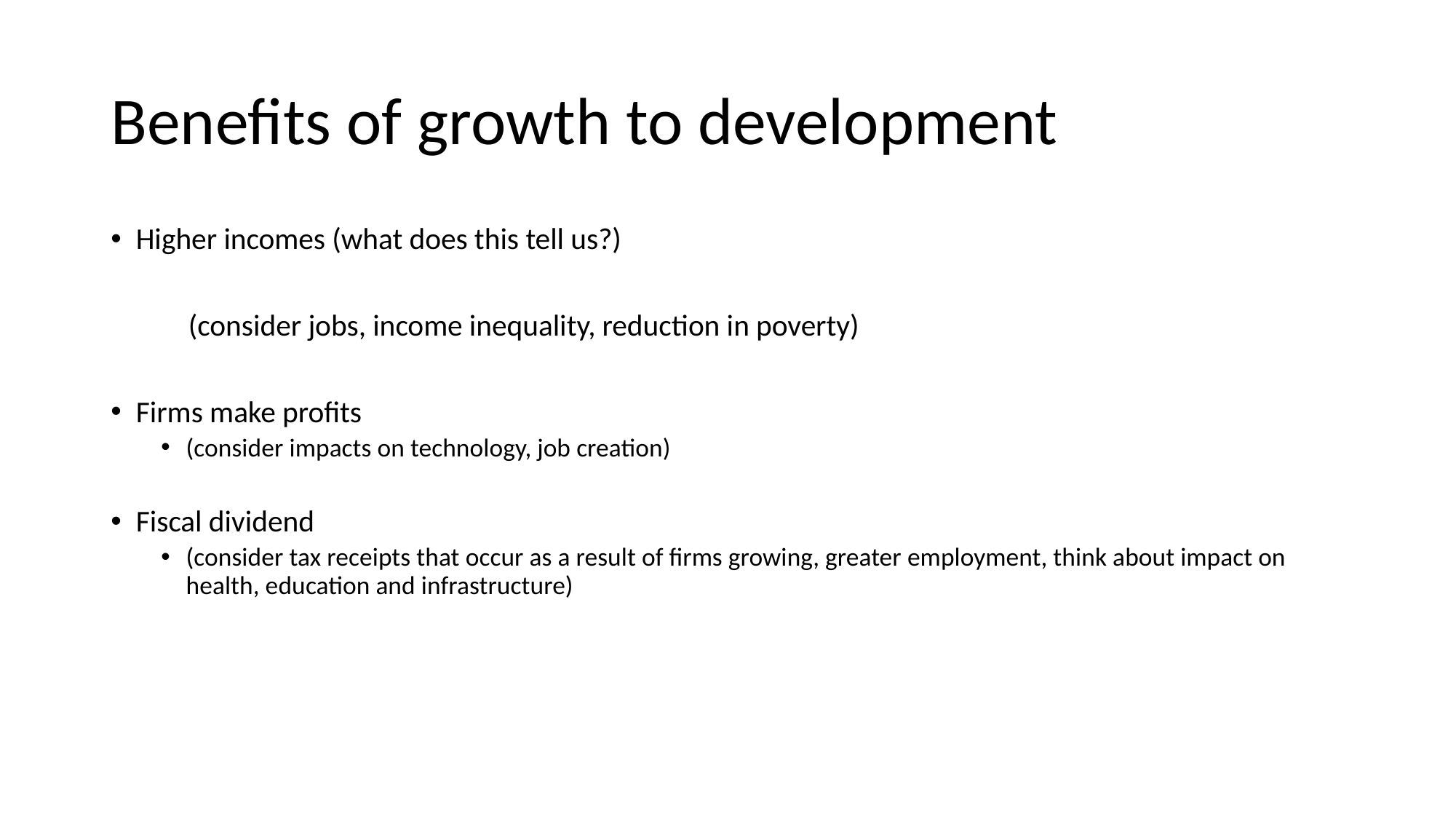

# Benefits of growth to development
Higher incomes (what does this tell us?)

	(consider jobs, income inequality, reduction in poverty)

Firms make profits
(consider impacts on technology, job creation)

Fiscal dividend
(consider tax receipts that occur as a result of firms growing, greater employment, think about impact on health, education and infrastructure)